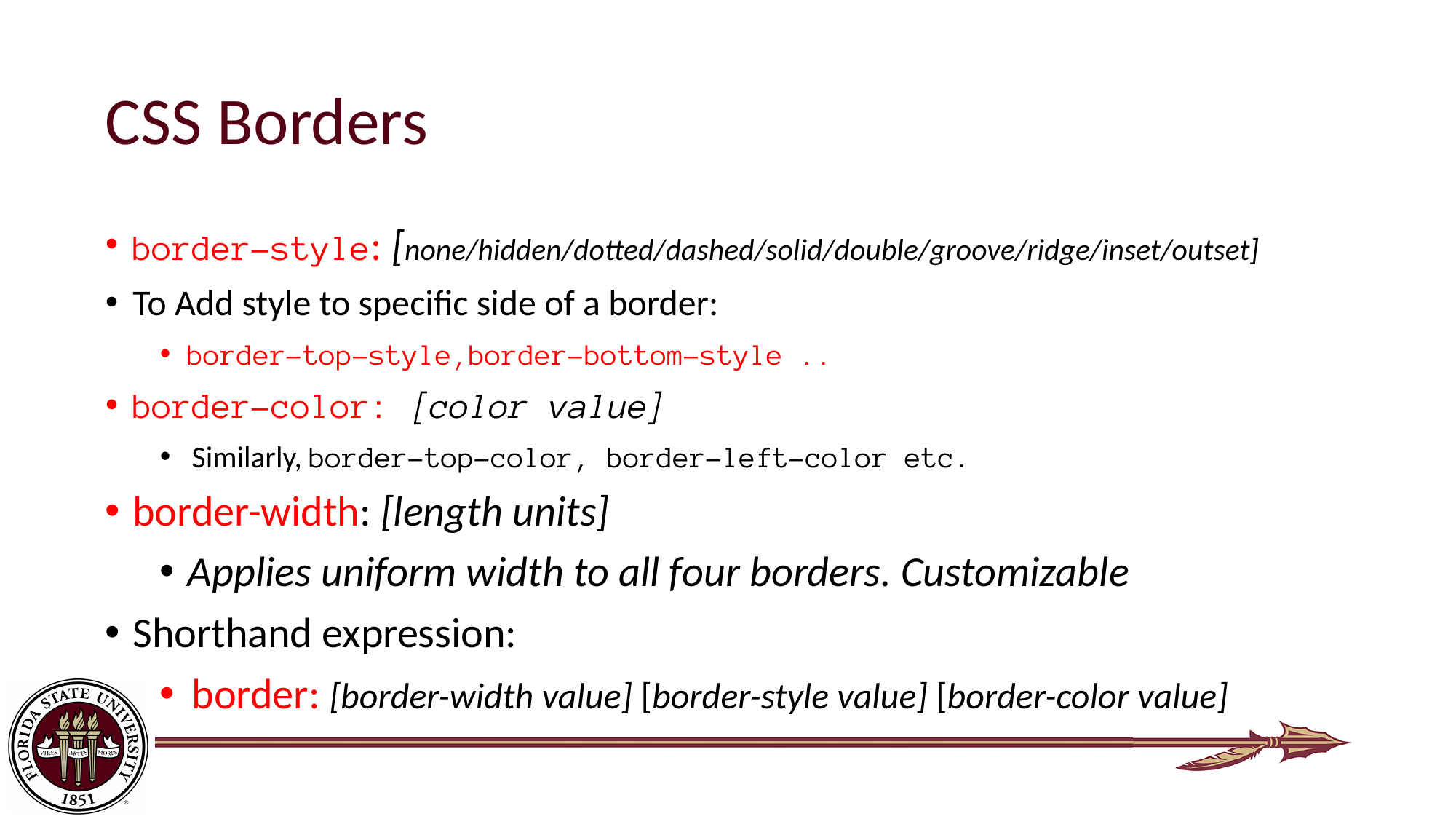

# CSS Borders
border-style: [none/hidden/dotted/dashed/solid/double/groove/ridge/inset/outset]
To Add style to specific side of a border:
border-top-style,border-bottom-style ..
border-color: [color value]
Similarly, border-top-color, border-left-color etc.
border-width: [length units]
Applies uniform width to all four borders. Customizable
Shorthand expression:
border: [border-width value] [border-style value] [border-color value]